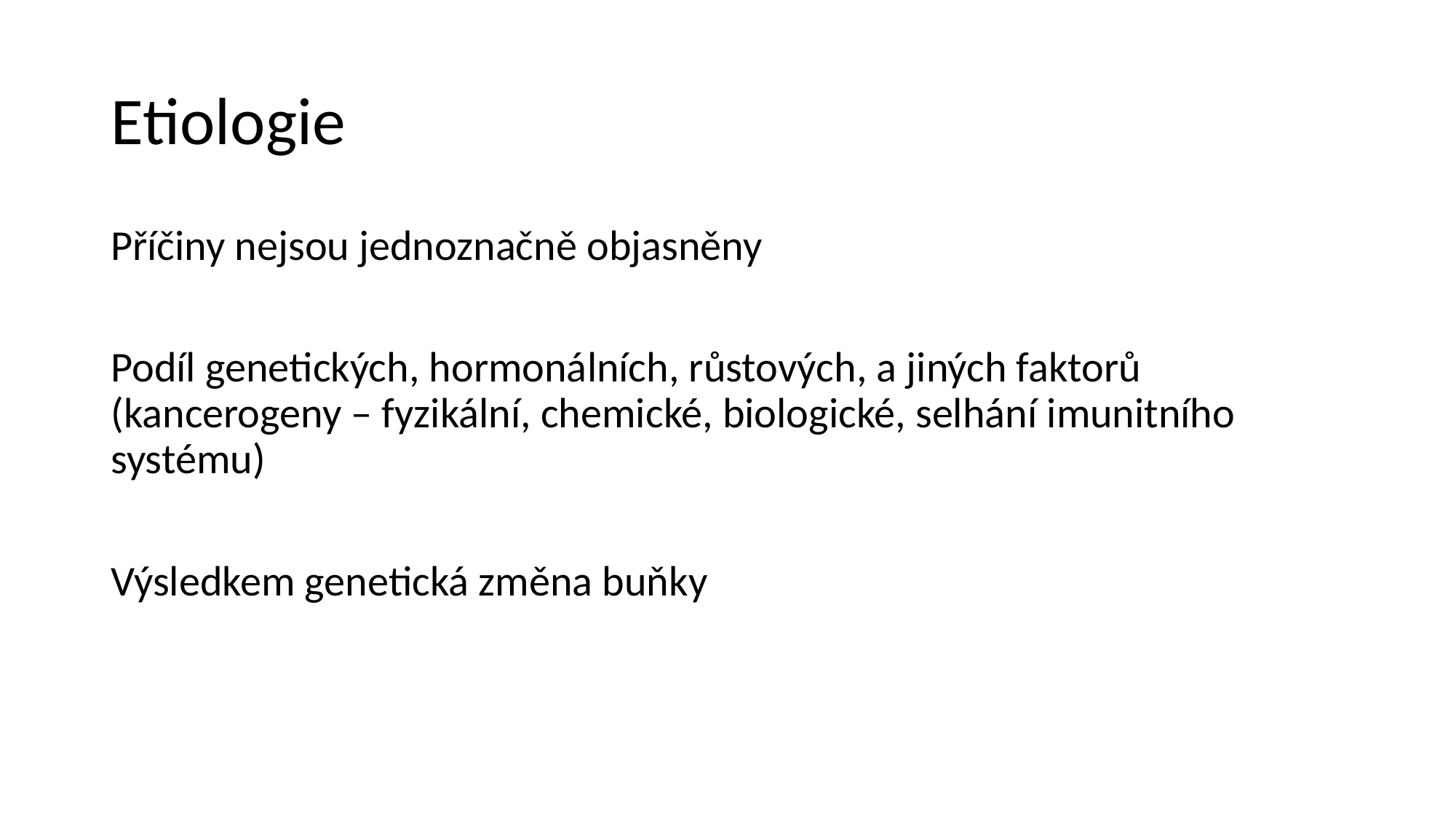

# Etiologie
Příčiny nejsou jednoznačně objasněny

Podíl genetických, hormonálních, růstových, a jiných faktorů (kancerogeny – fyzikální, chemické, biologické, selhání imunitního systému)

Výsledkem genetická změna buňky